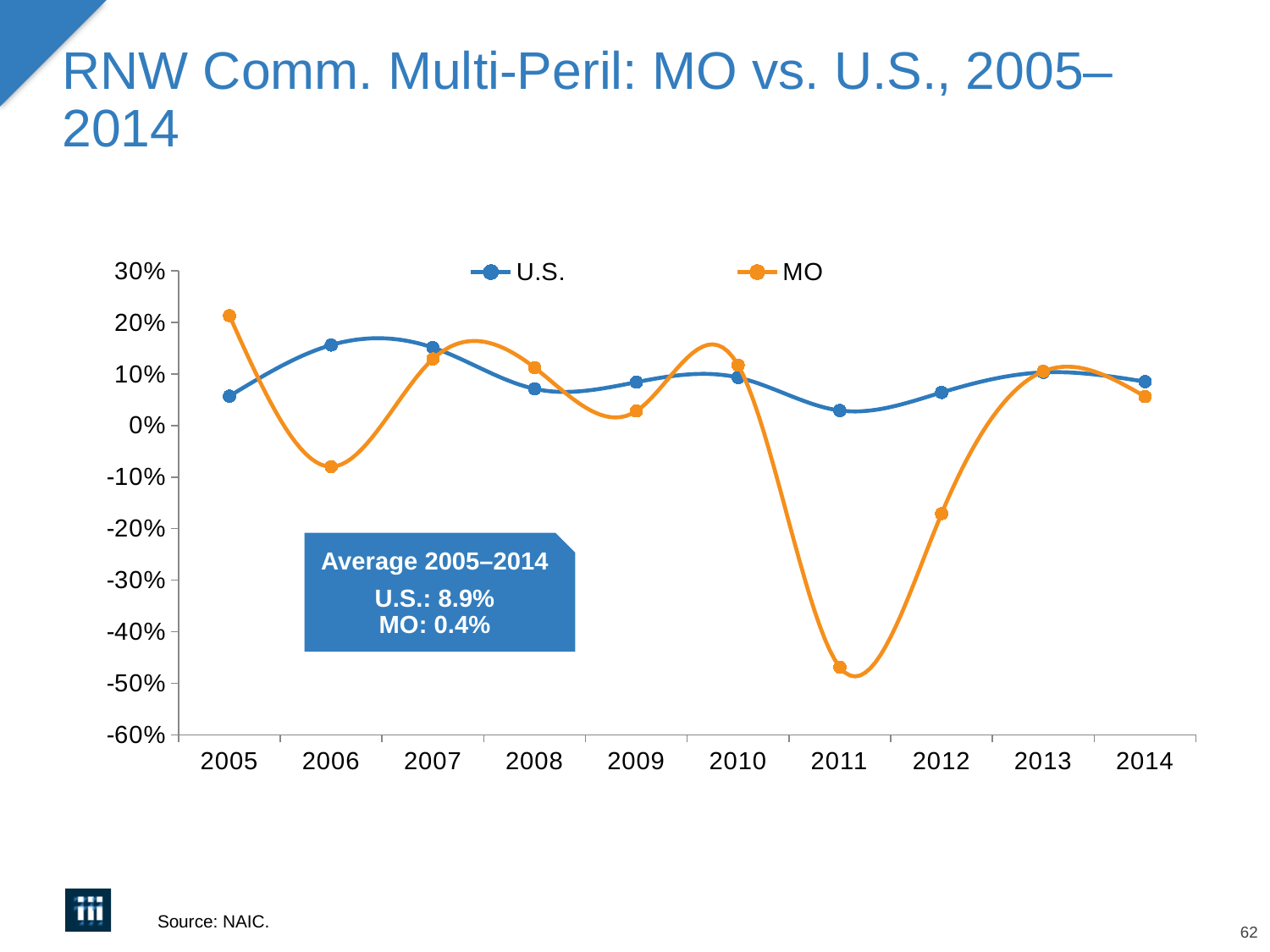

# RNW Comm. Multi-Peril: MO vs. U.S., 2005–2014

### Chart

| Category | U.S.  | MO |
|---|---|---|
| 2005 | 0.057 | 0.213 |
| 2006 | 0.156 | -0.08 |
| 2007 | 0.151 | 0.129 |
| 2008 | 0.071 | 0.112 |
| 2009 | 0.084 | 0.028 |
| 2010 | 0.093 | 0.117 |
| 2011 | 0.029 | -0.469 |
| 2012 | 0.064 | -0.171 |
| 2013 | 0.103 | 0.105 |
| 2014 | 0.085 | 0.056 |
Average 2005–2014
U.S.: 8.9%
MO: 0.4%
Source: NAIC.